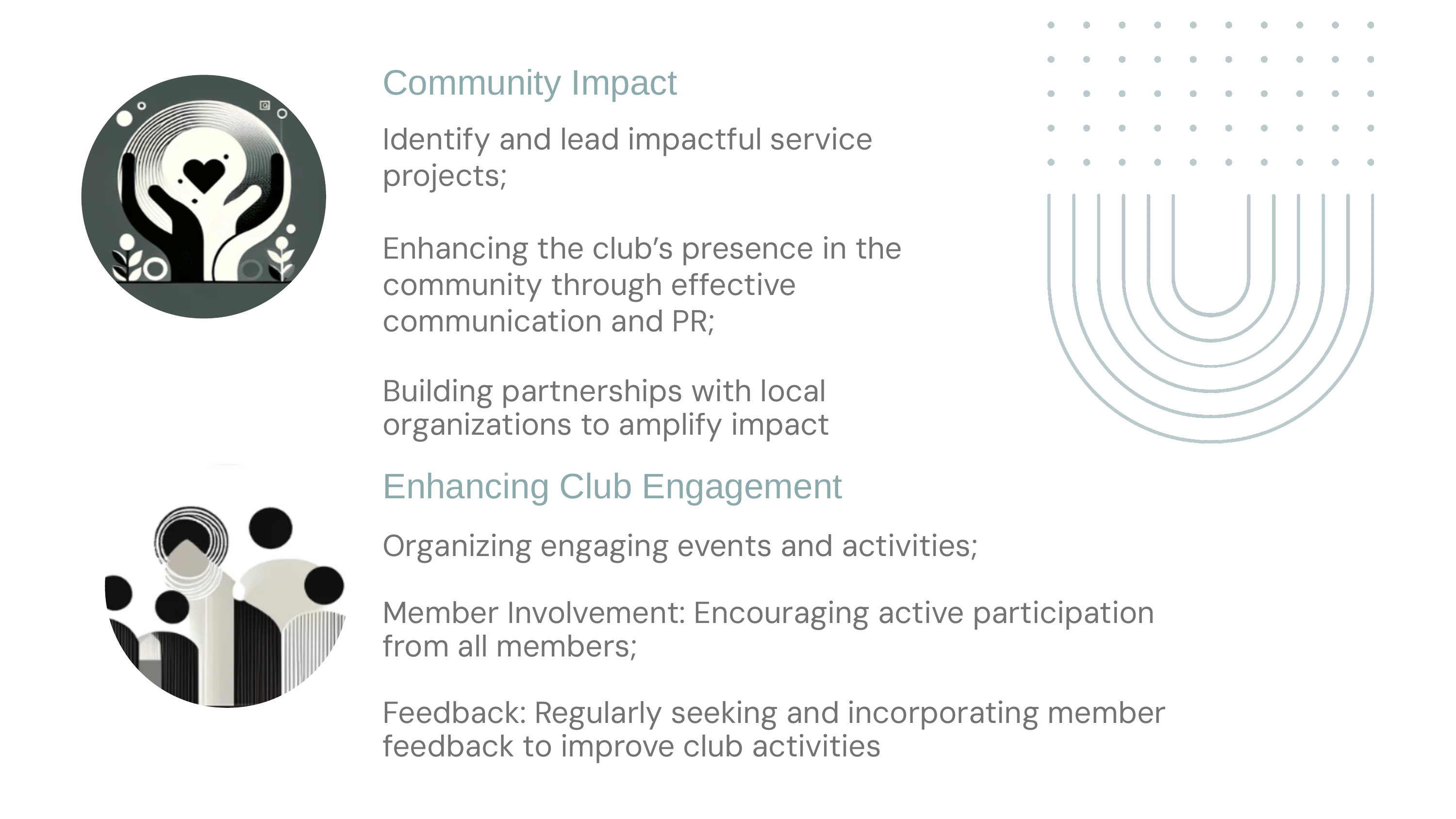

Community Impact

Identify and lead impactful service projects;

Enhancing the club’s presence in the community through effective communication and PR;

Building partnerships with local organizations to amplify impact

Enhancing Club Engagement
Organizing engaging events and activities;

Member Involvement: Encouraging active participation from all members;

Feedback: Regularly seeking and incorporating member feedback to improve club activities